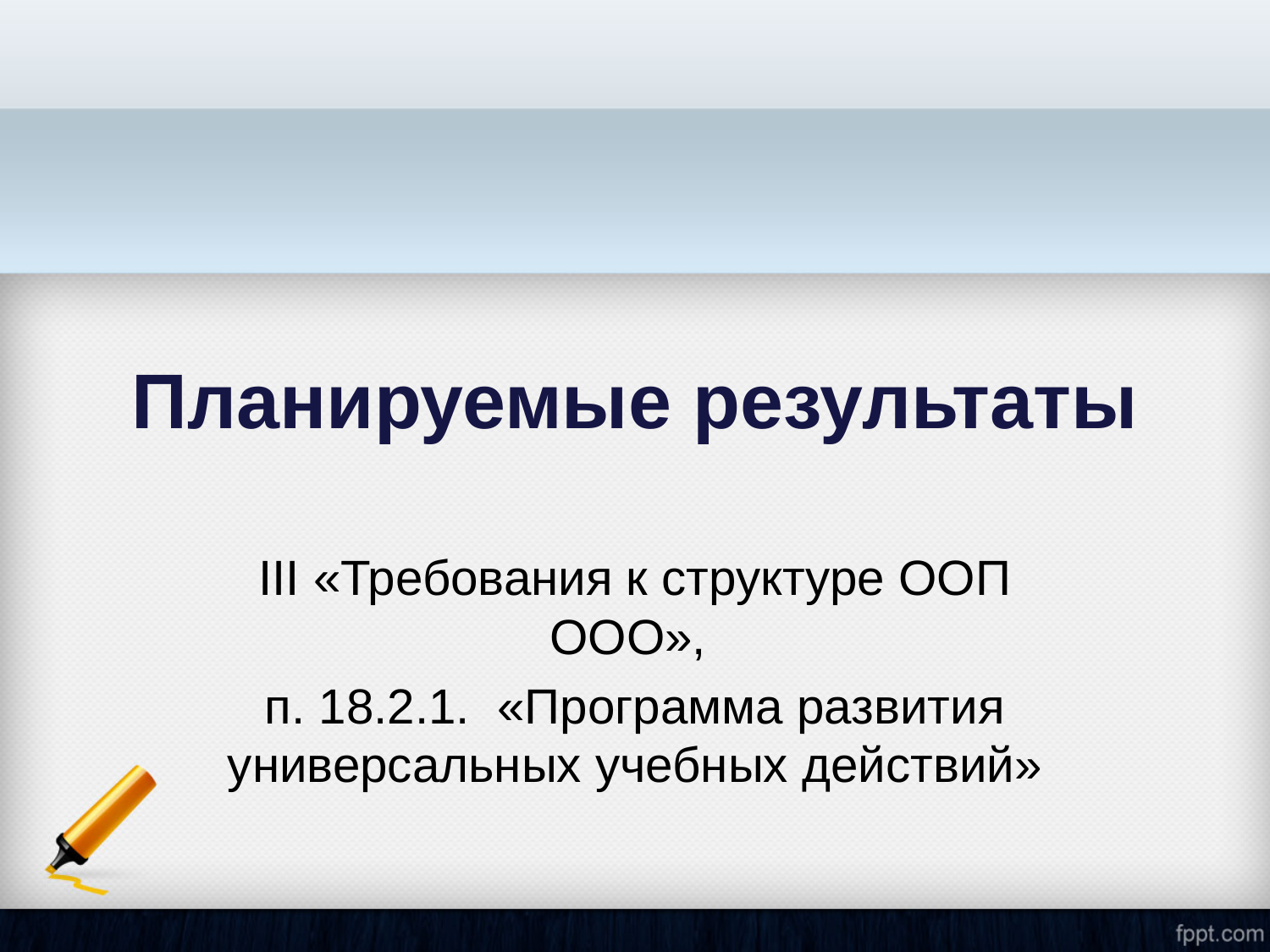

# Планируемые результаты
III «Требования к структуре ООП ООО»,
п. 18.2.1.  «Программа развития универсальных учебных действий»